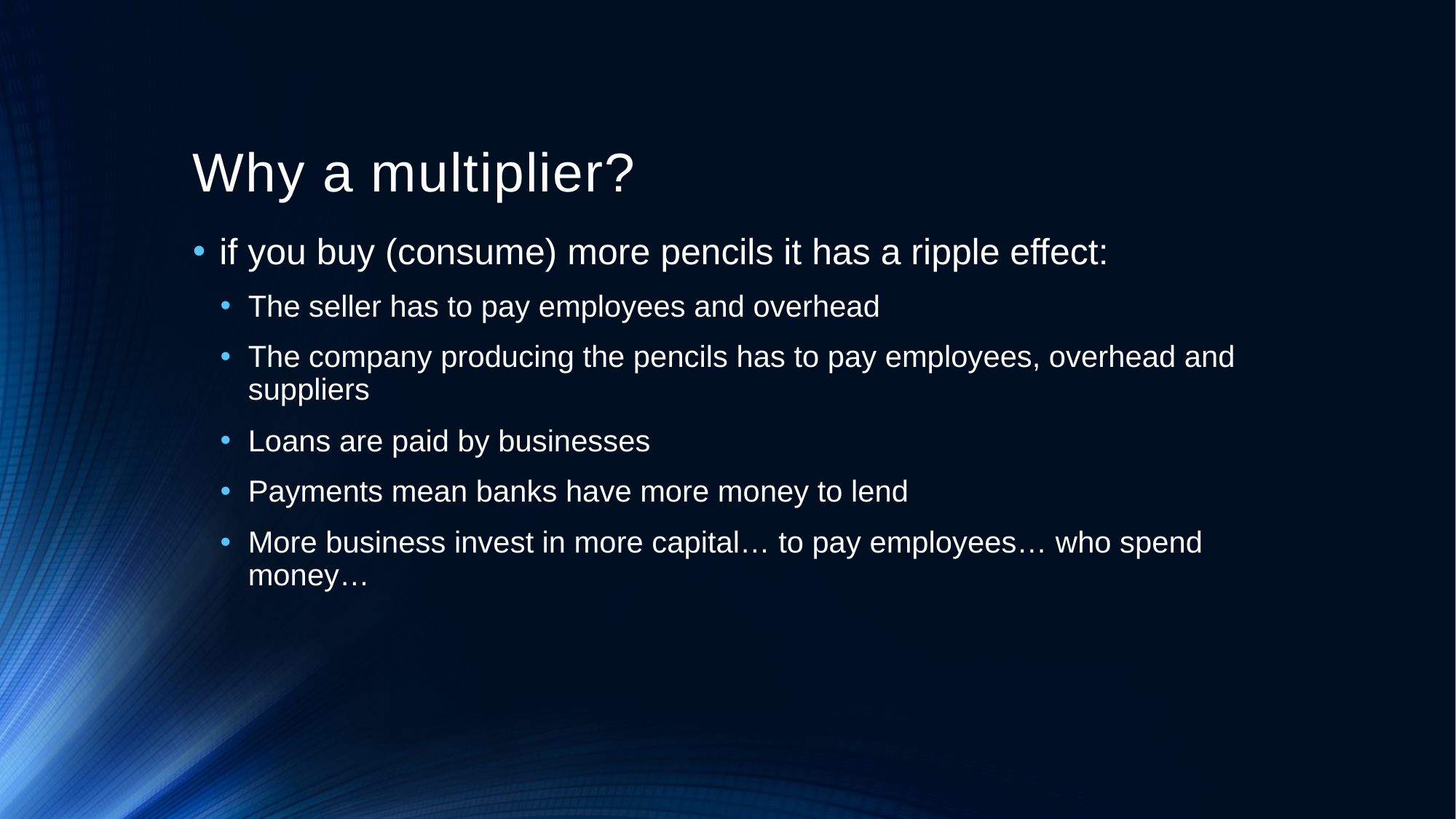

# Why a multiplier?
if you buy (consume) more pencils it has a ripple effect:
The seller has to pay employees and overhead
The company producing the pencils has to pay employees, overhead and suppliers
Loans are paid by businesses
Payments mean banks have more money to lend
More business invest in more capital… to pay employees… who spend money…